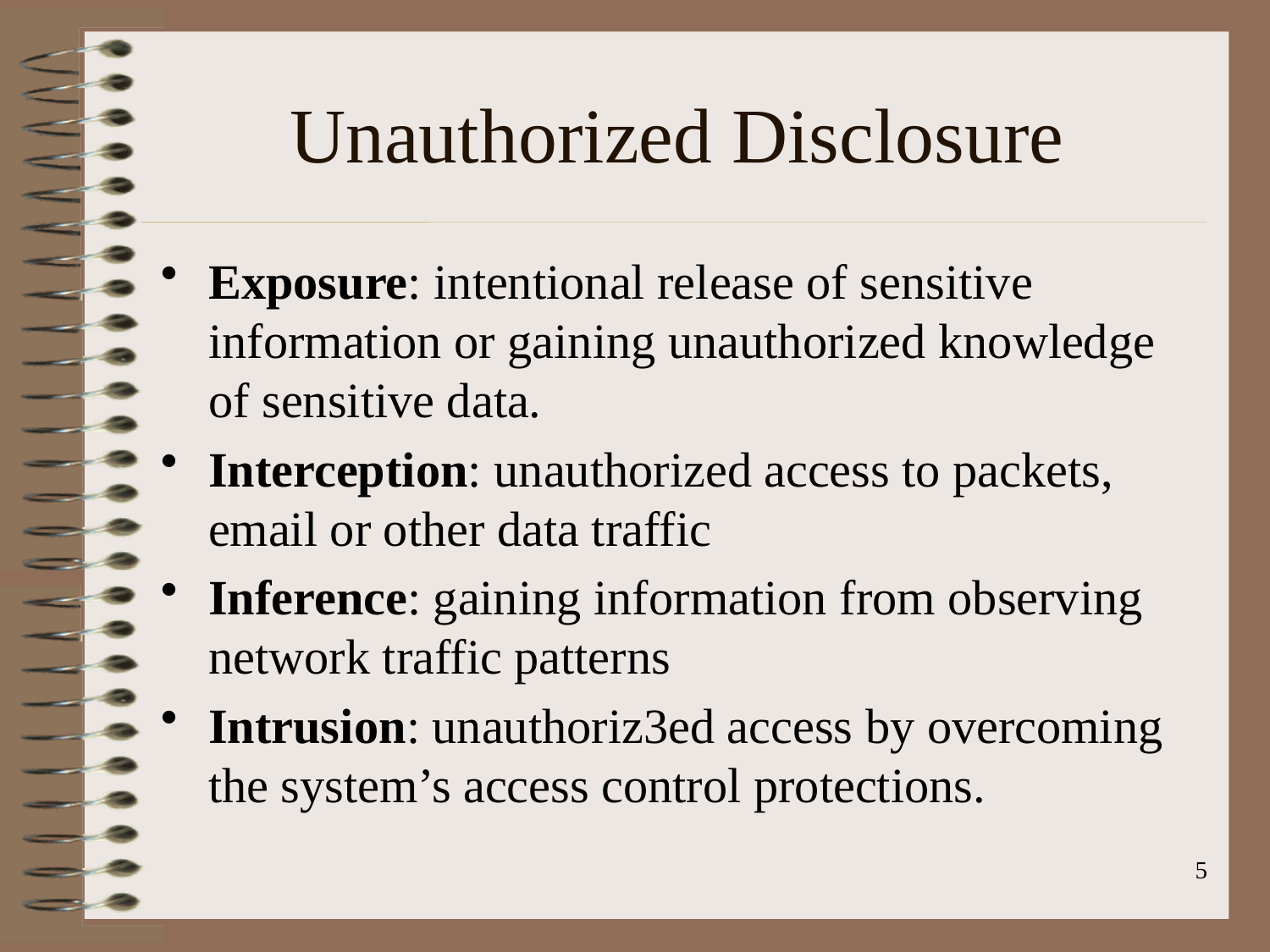

# Unauthorized Disclosure
Exposure: intentional release of sensitive information or gaining unauthorized knowledge of sensitive data.
Interception: unauthorized access to packets, email or other data traffic
Inference: gaining information from observing network traffic patterns
Intrusion: unauthoriz3ed access by overcoming the system’s access control protections.
5